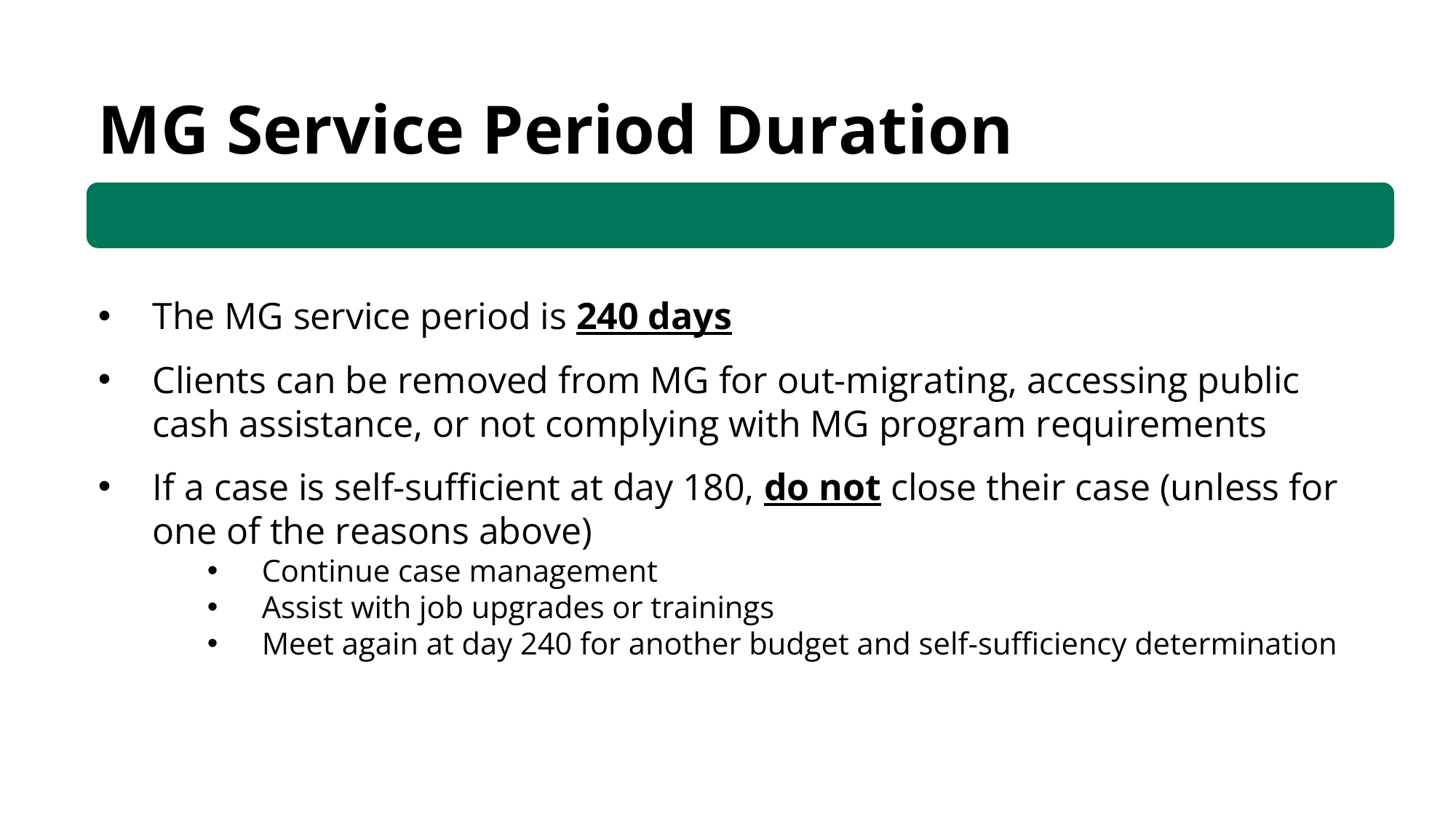

MG Service Period Duration

The MG service period is 240 days

Clients can be removed from MG for out-migrating, accessing public cash assistance, or not complying with MG program requirements

If a case is self-sufficient at day 180, do not close their case (unless for one of the reasons above)
Continue case management
Assist with job upgrades or trainings
Meet again at day 240 for another budget and self-sufficiency determination